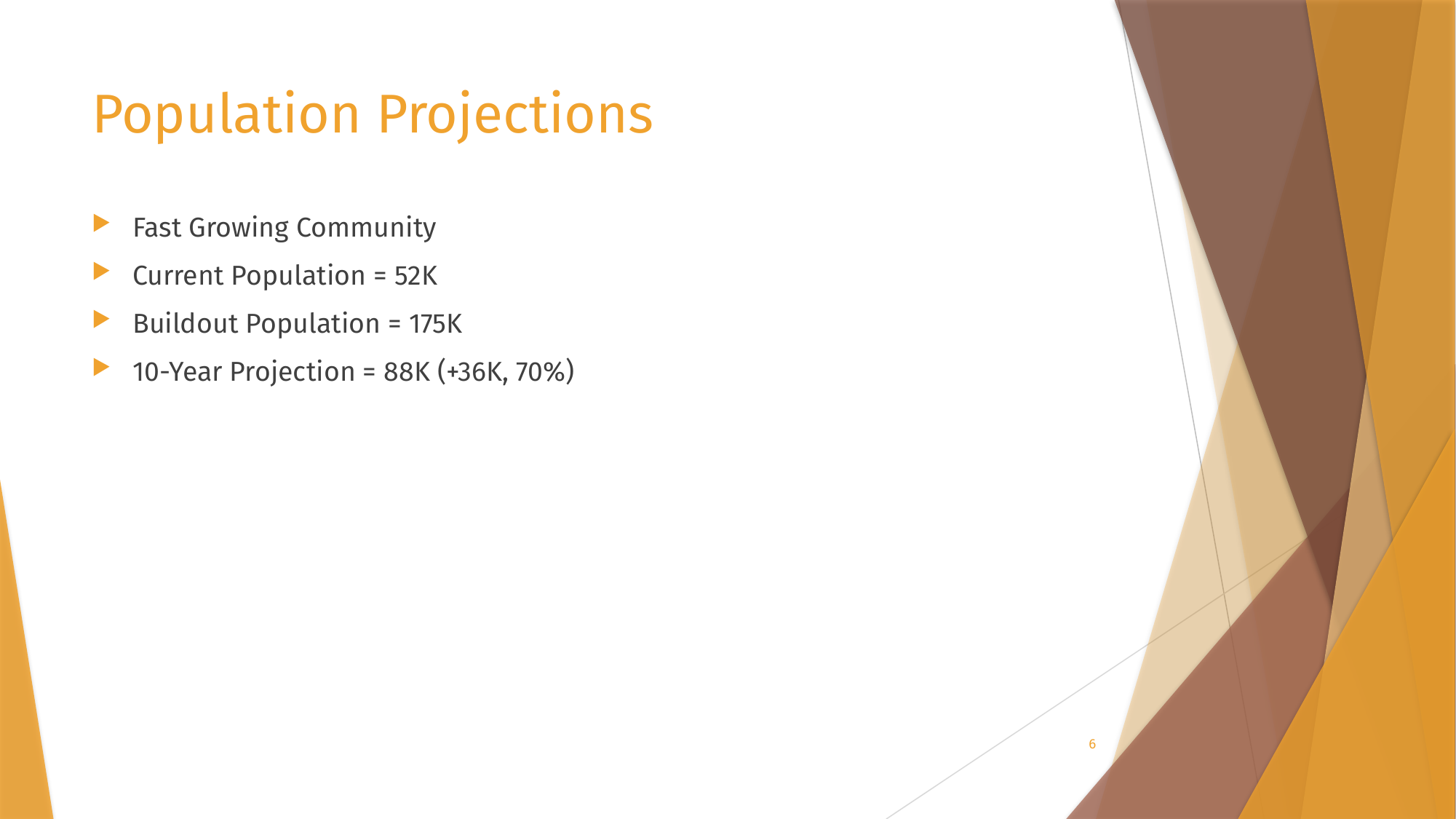

# Population Projections
Fast Growing Community
Current Population = 52K
Buildout Population = 175K
10-Year Projection = 88K (+36K, 70%)

6